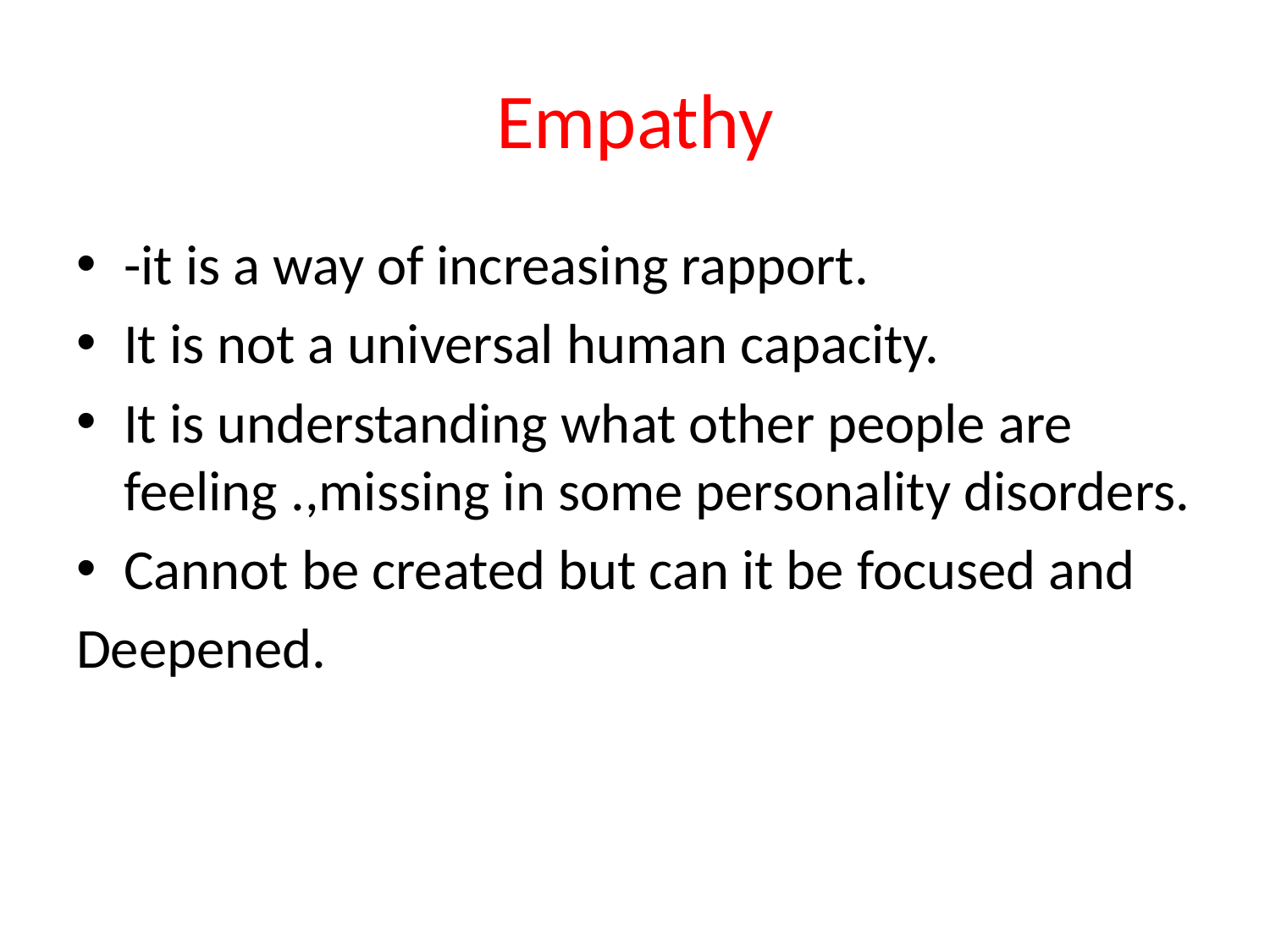

# Empathy
-it is a way of increasing rapport.
It is not a universal human capacity.
It is understanding what other people are feeling .,missing in some personality disorders.
Cannot be created but can it be focused and
Deepened.